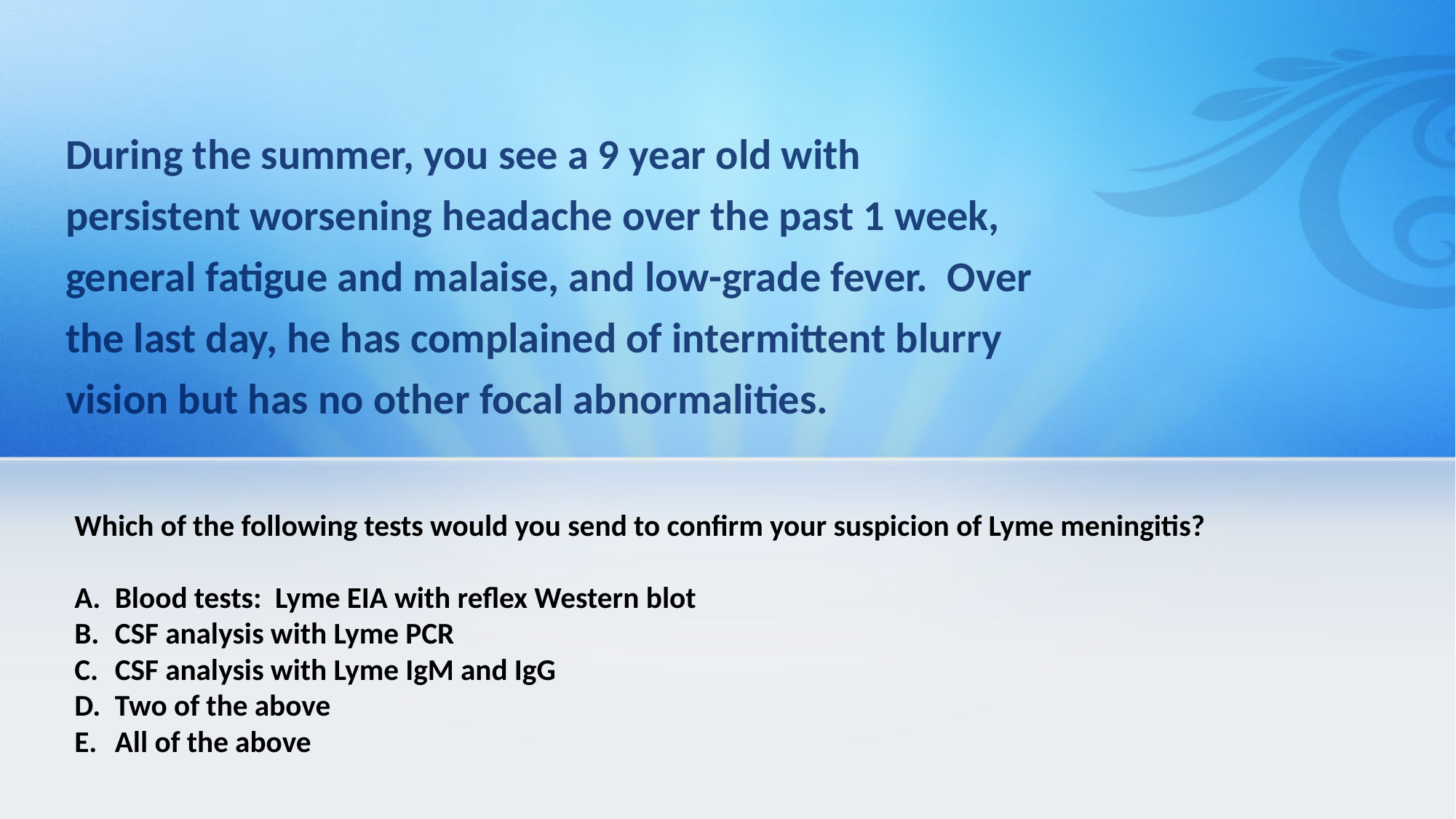

During the summer, you see a 9 year old with persistent worsening headache over the past 1 week, general fatigue and malaise, and low-grade fever.  Over the last day, he has complained of intermittent blurry vision but has no other focal abnormalities.
Which of the following tests would you send to confirm your suspicion of Lyme meningitis?

Blood tests:  Lyme EIA with reflex Western blot
CSF analysis with Lyme PCR
CSF analysis with Lyme IgM and IgG
Two of the above
All of the above